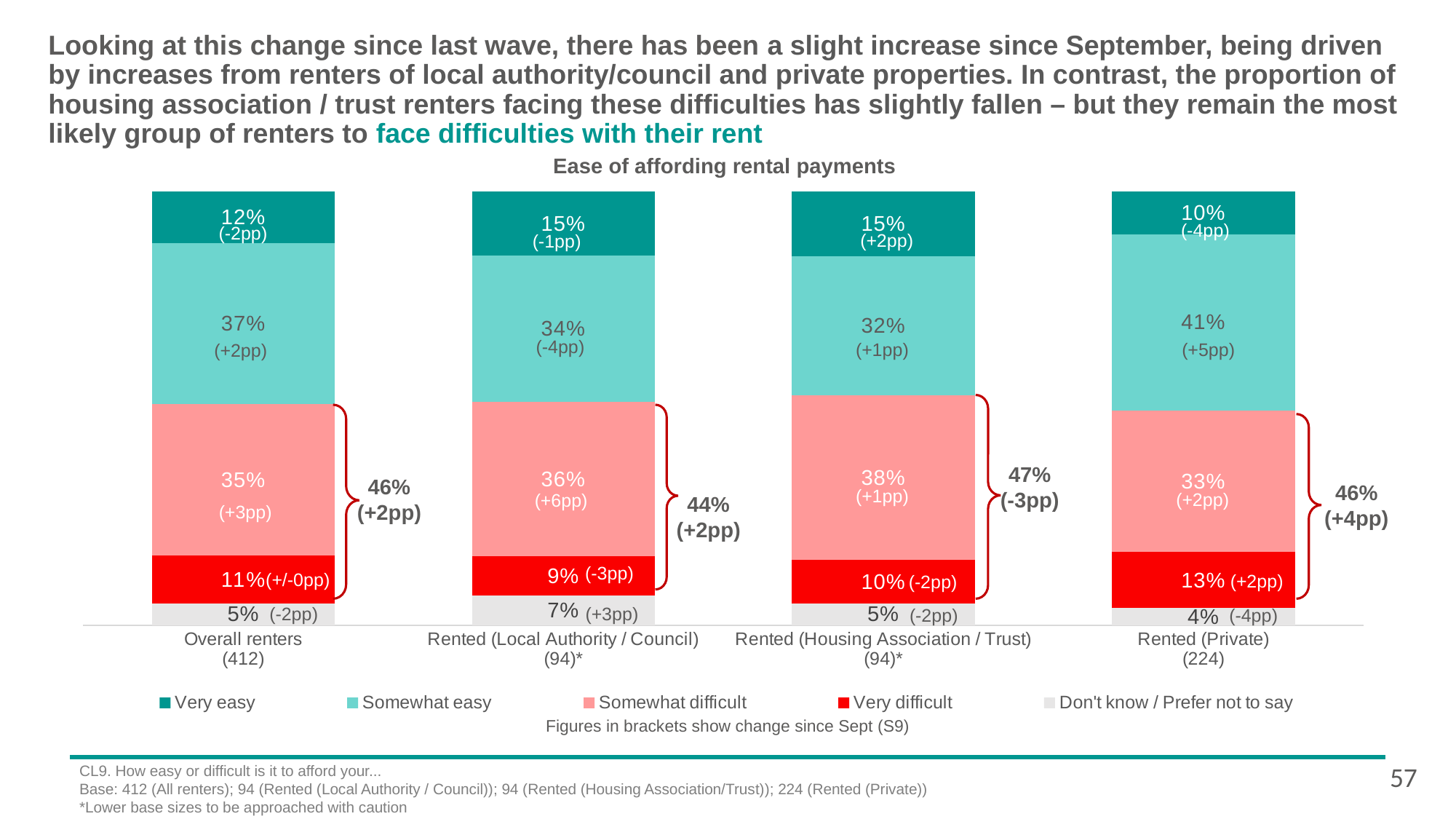

# Looking at this change since last wave, there has been a slight increase since September, being driven by increases from renters of local authority/council and private properties. In contrast, the proportion of housing association / trust renters facing these difficulties has slightly fallen – but they remain the most likely group of renters to face difficulties with their rent
Ease of affording rental payments

### Chart

| Category | Don't know / Prefer not to say | Very difficult | Somewhat difficult | Somewhat easy | Very easy |
|---|---|---|---|---|---|
| Overall renters
(412) | 0.05 | 0.11 | 0.35 | 0.37 | 0.12 |
| Rented (Local Authority / Council)
(94)* | 0.07 | 0.09 | 0.36 | 0.34 | 0.15 |
| Rented (Housing Association / Trust)
(94)* | 0.05 | 0.1 | 0.38 | 0.32 | 0.15 |
| Rented (Private)
(224) | 0.04 | 0.13 | 0.33 | 0.41 | 0.1 |
(-4pp)
(-2pp)
(+2pp)
(-1pp)
(-4pp)
(+5pp)
(+1pp)
(+2pp)

47%
(-3pp)
46%
(+2pp)
(+1pp)
46%
(+4pp)
(+2pp)
(+6pp)
44%
(+2pp)
(+3pp)
(-3pp)
(+/-0pp)
(+2pp)
(-2pp)
(-2pp)
(+3pp)
(-2pp)
(-4pp)
Figures in brackets show change since Sept (S9)
57
CL9. How easy or difficult is it to afford your...
Base: 412 (All renters); 94 (Rented (Local Authority / Council)); 94 (Rented (Housing Association/Trust)); 224 (Rented (Private))
*Lower base sizes to be approached with caution